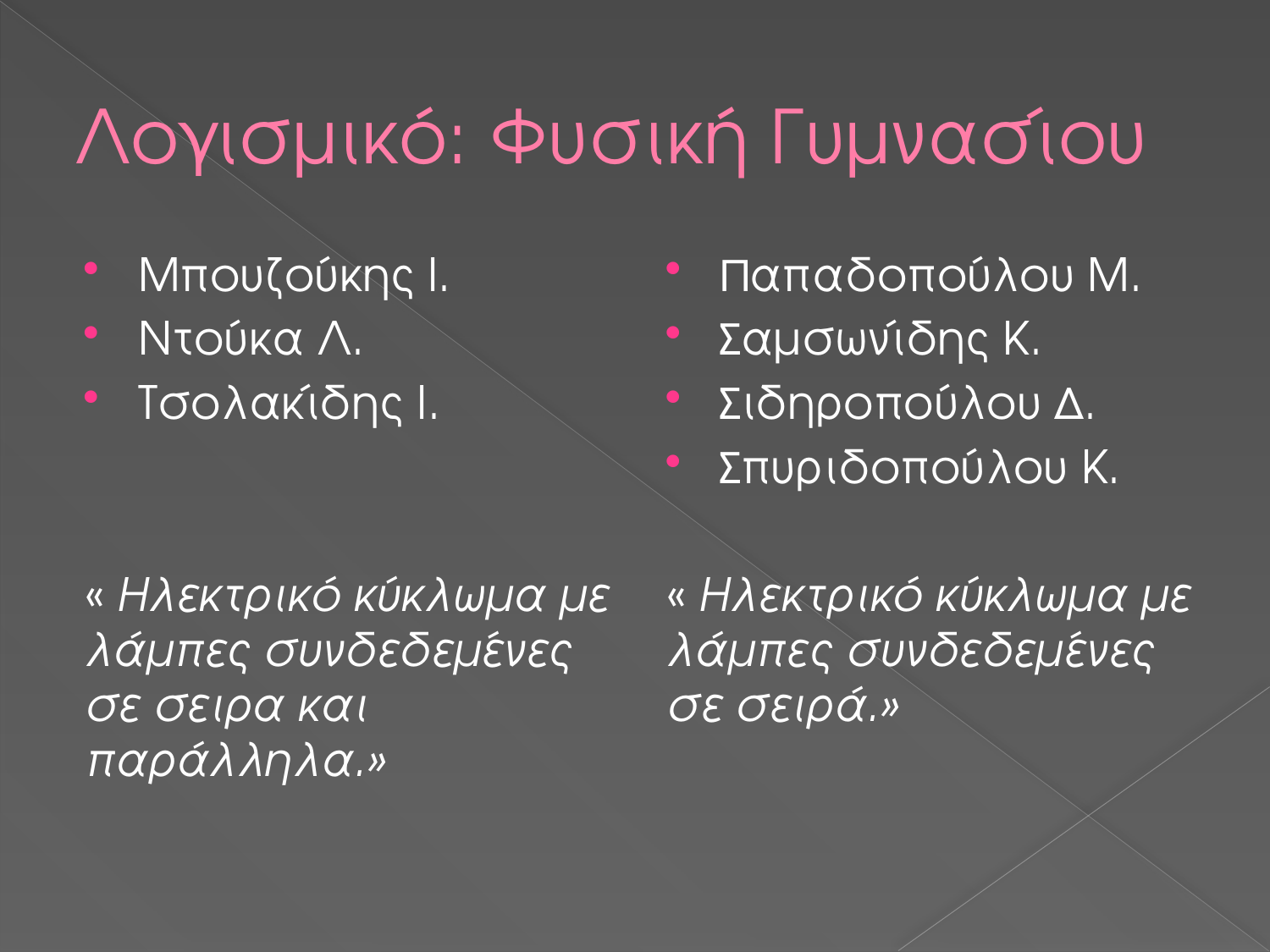

# Λογισμικό: Φυσική Γυμνασίου
Μπουζούκης Ι.
Ντούκα Λ.
Τσολακίδης Ι.

« Ηλεκτρικό κύκλωμα με λάμπες συνδεδεμένες σε σειρα και παράλληλα.»

Παπαδοπούλου Μ.
Σαμσωνίδης Κ.
Σιδηροπούλου Δ.
Σπυριδοπούλου Κ.

« Ηλεκτρικό κύκλωμα με λάμπες συνδεδεμένες σε σειρά.»